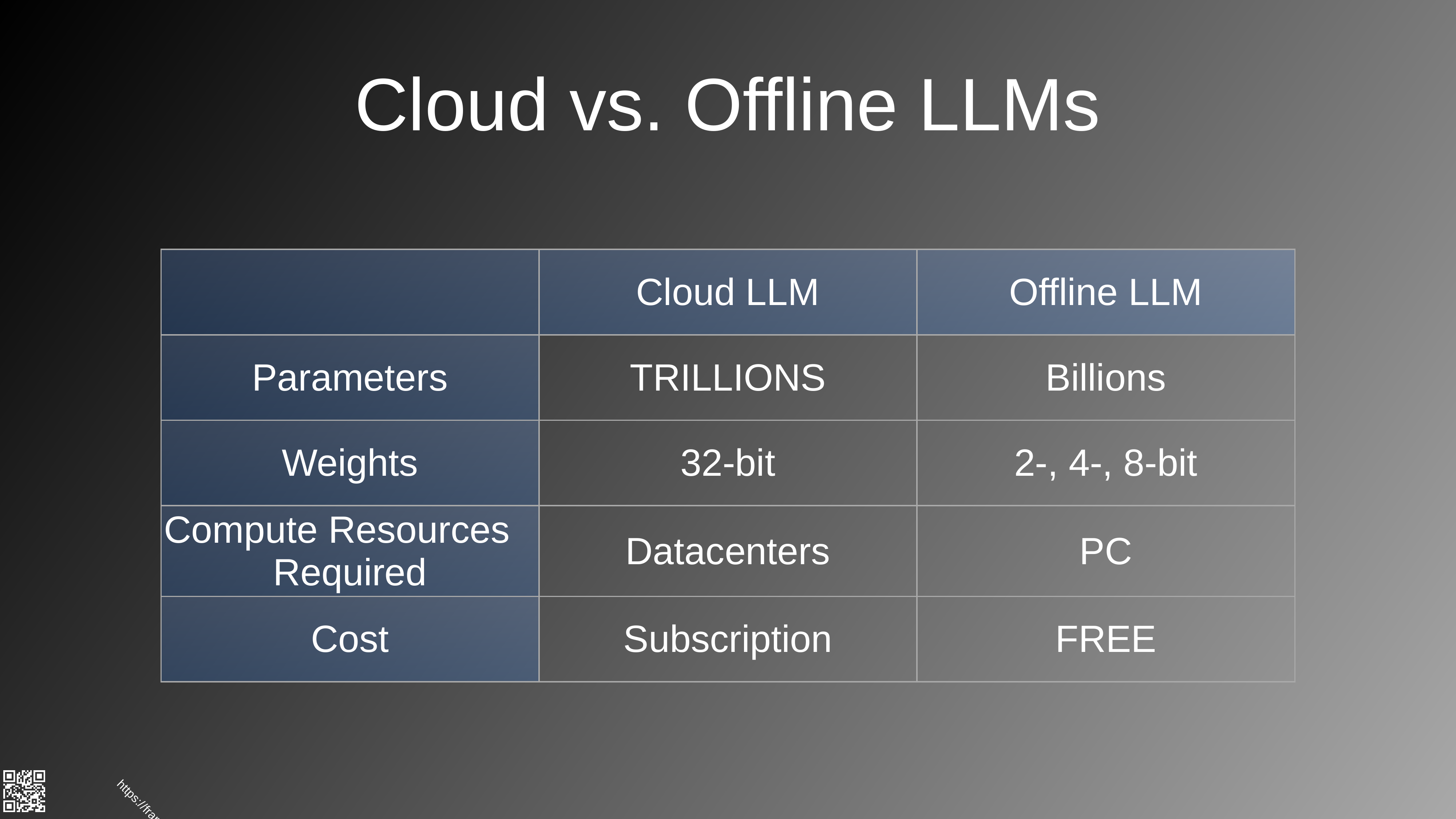

# Cloud vs. Offline LLMs
|  | Cloud LLM | Offline LLM |
| --- | --- | --- |
| Parameters | TRILLIONS | Billions |
| Weights | 32-bit | 2-, 4-, 8-bit |
| Compute Resources Required | Datacenters | PC |
| Cost | Subscription | FREE |